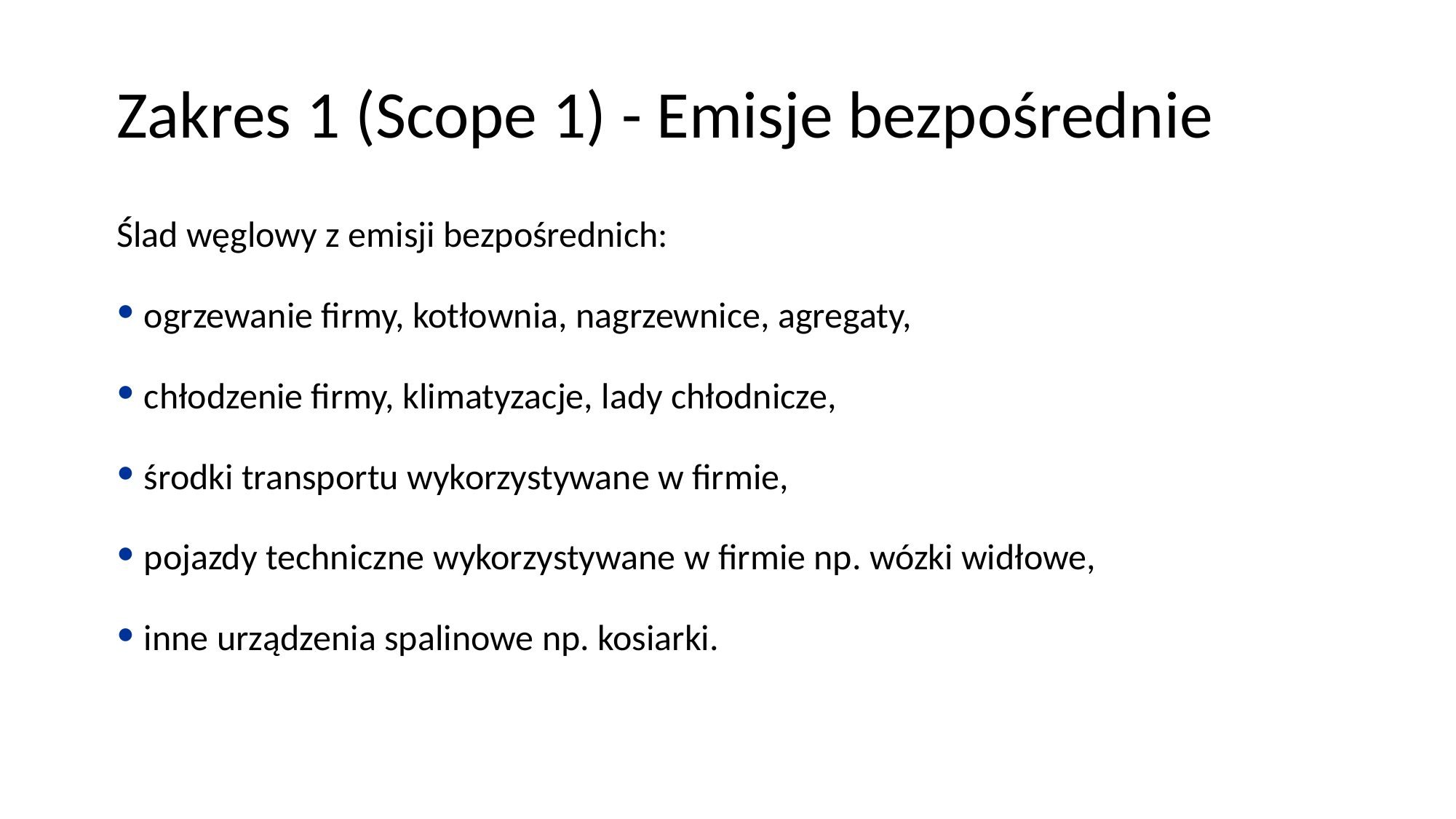

# Zakres 1 (Scope 1) - Emisje bezpośrednie
Ślad węglowy z emisji bezpośrednich:
ogrzewanie firmy, kotłownia, nagrzewnice, agregaty,
chłodzenie firmy, klimatyzacje, lady chłodnicze,
środki transportu wykorzystywane w firmie,
pojazdy techniczne wykorzystywane w firmie np. wózki widłowe,
inne urządzenia spalinowe np. kosiarki.